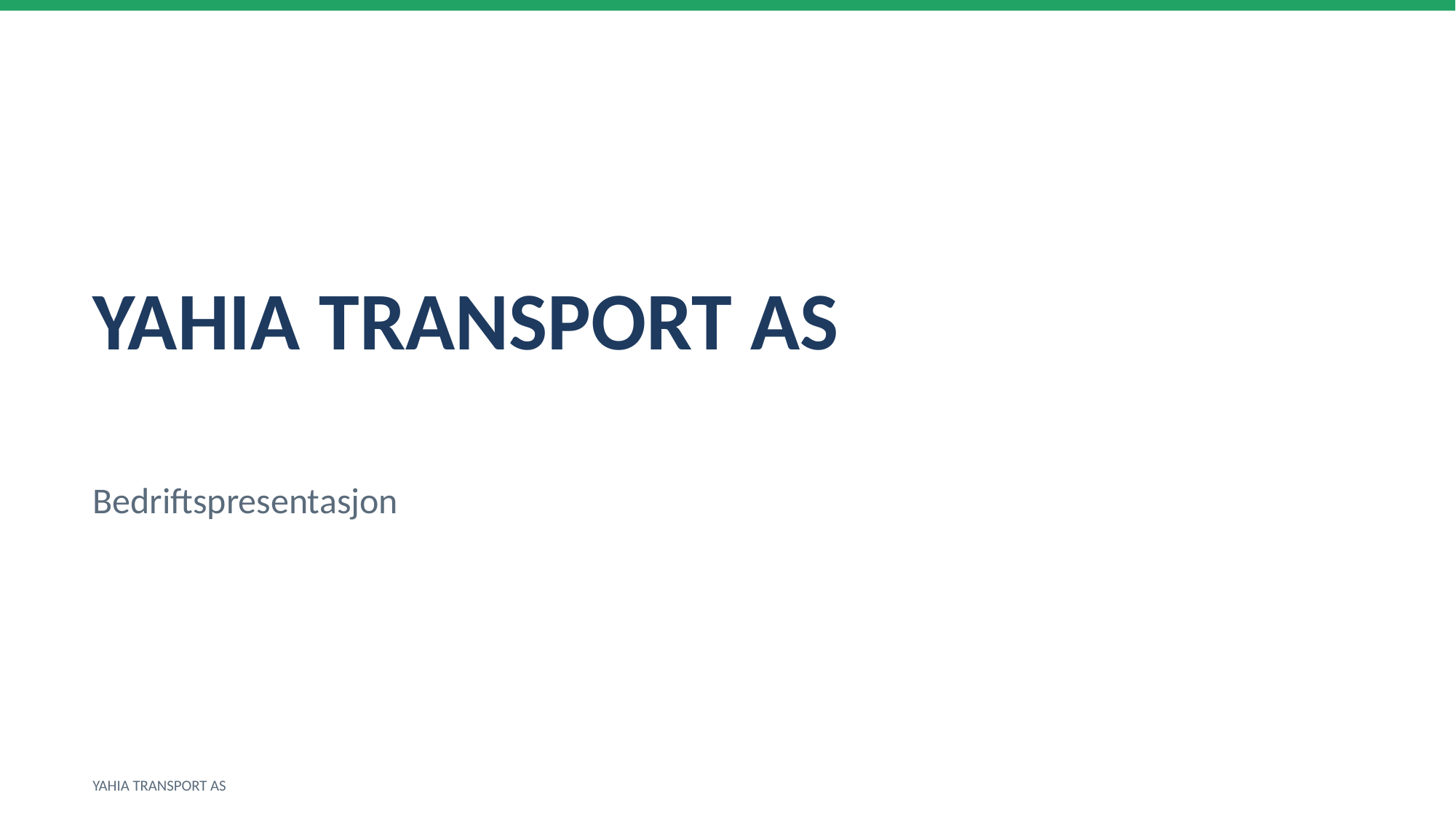

YAHIA TRANSPORT AS
Bedriftspresentasjon
YAHIA TRANSPORT AS